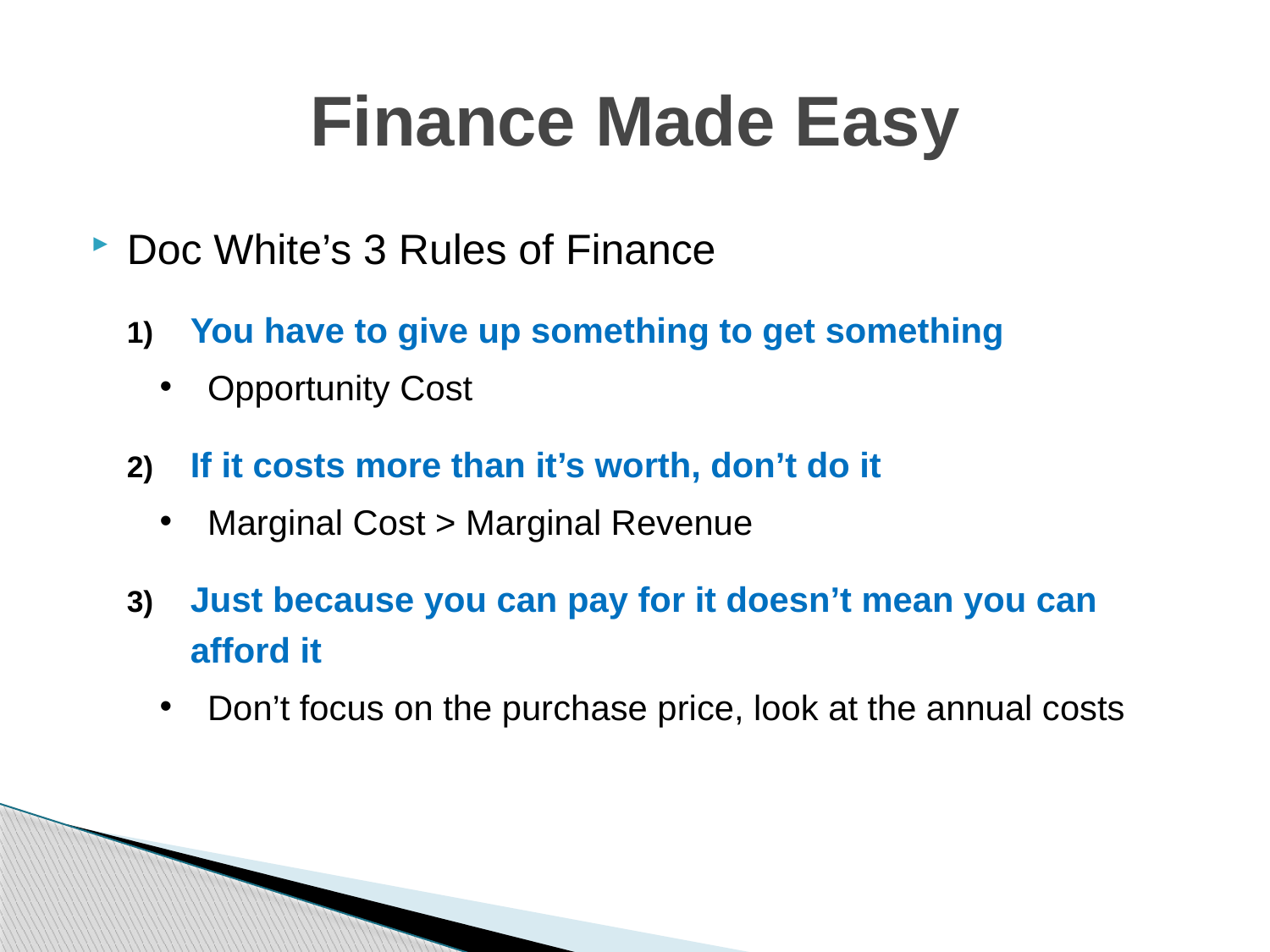

# Finance Made Easy
Doc White’s 3 Rules of Finance
You have to give up something to get something
Opportunity Cost
If it costs more than it’s worth, don’t do it
Marginal Cost > Marginal Revenue
Just because you can pay for it doesn’t mean you can afford it
Don’t focus on the purchase price, look at the annual costs